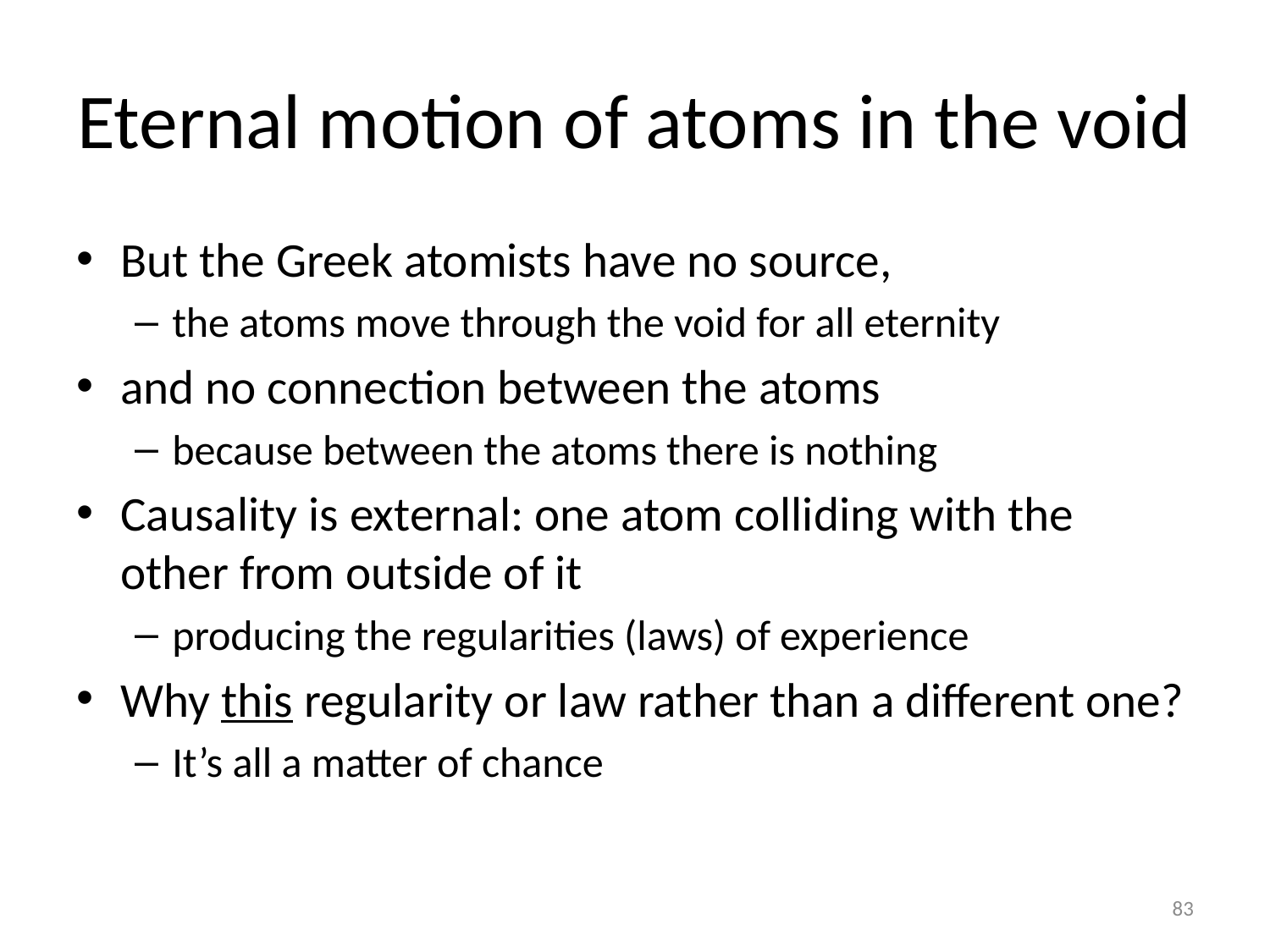

# Eternal motion of atoms in the void
But the Greek atomists have no source,
the atoms move through the void for all eternity
and no connection between the atoms
because between the atoms there is nothing
Causality is external: one atom colliding with the other from outside of it
producing the regularities (laws) of experience
Why this regularity or law rather than a different one?
It’s all a matter of chance

83